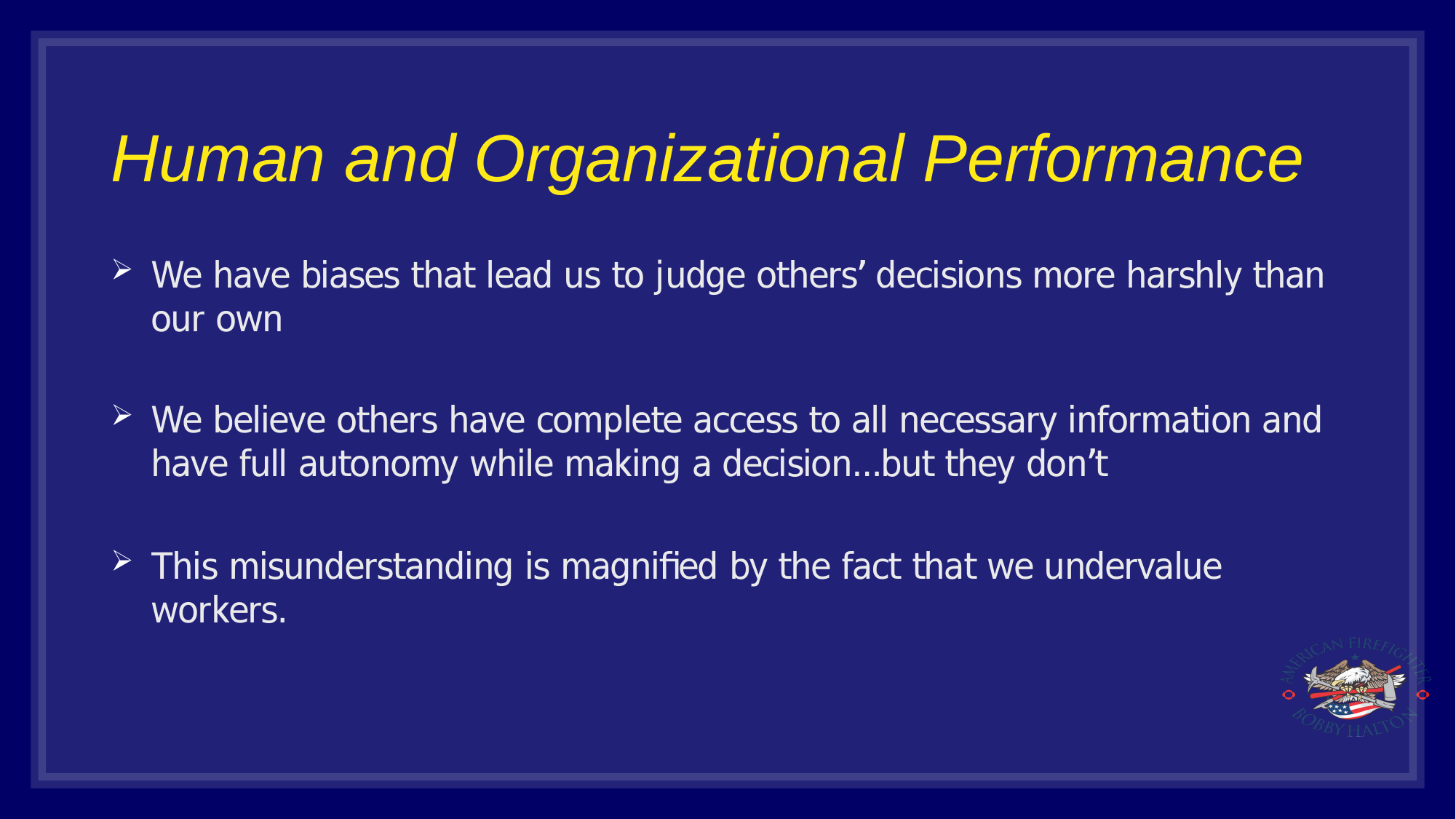

# Human and Organizational Performance
We have biases that lead us to judge others’ decisions more harshly than our own

We believe others have complete access to all necessary information and have full autonomy while making a decision…but they don’t

This misunderstanding is magnified by the fact that we undervalue workers.